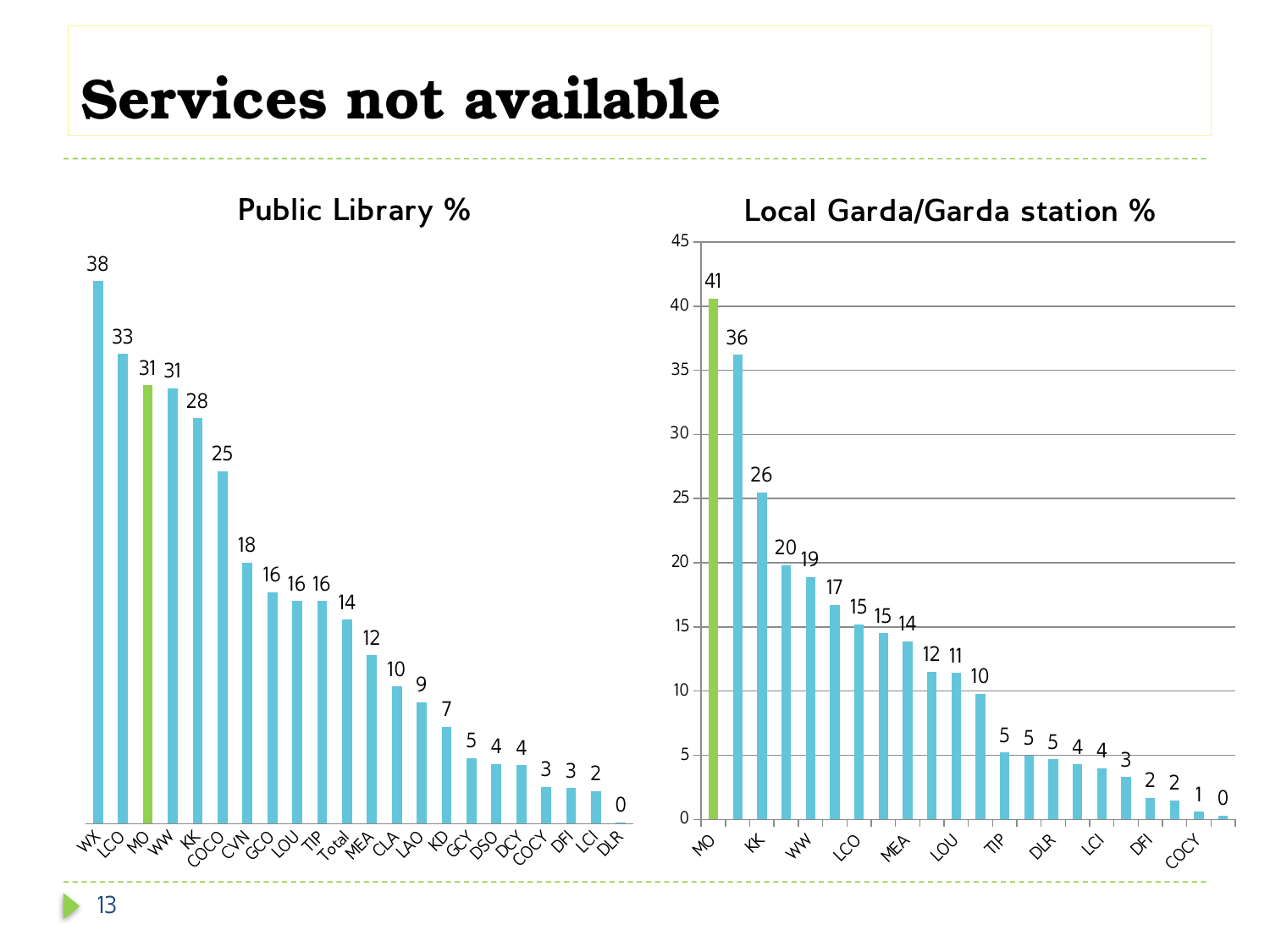

# Services not available

### Chart: Public Library %

| Category | Service not available % |
|---|---|
| WX | 38.0 |
| LCO | 32.9 |
| MO | 30.7 |
| WW | 30.5 |
| KK | 28.4 |
| COCO | 24.7 |
| CVN | 18.3 |
| GCO | 16.2 |
| LOU | 15.6 |
| TIP | 15.6 |
| Total | 14.3 |
| MEA | 11.8 |
| CLA | 9.6 |
| LAO | 8.5 |
| KD | 6.8 |
| GCY | 4.6 |
| DSO | 4.2 |
| DCY | 4.1 |
| COCY | 2.6 |
| DFI | 2.5 |
| LCI | 2.3 |
| DLR | 0.1 |

### Chart: Local Garda/Garda station %

| Category | Service not available % |
|---|---|
| MO | 40.6 |
| WX | 36.2 |
| KK | 25.5 |
| GCO | 19.8 |
| WW | 18.9 |
| COCO | 16.7 |
| LCO | 15.2 |
| CVN | 14.5 |
| MEA | 13.9 |
| Total | 11.5 |
| LOU | 11.4 |
| CLA | 9.8 |
| TIP | 5.2 |
| KD | 5.0 |
| DLR | 4.7 |
| LAO | 4.3 |
| LCI | 4.0 |
| GCY | 3.3 |
| DFI | 1.7 |
| DCY | 1.5 |
| COCY | 0.6 |
| DSO | 0.3 |
13